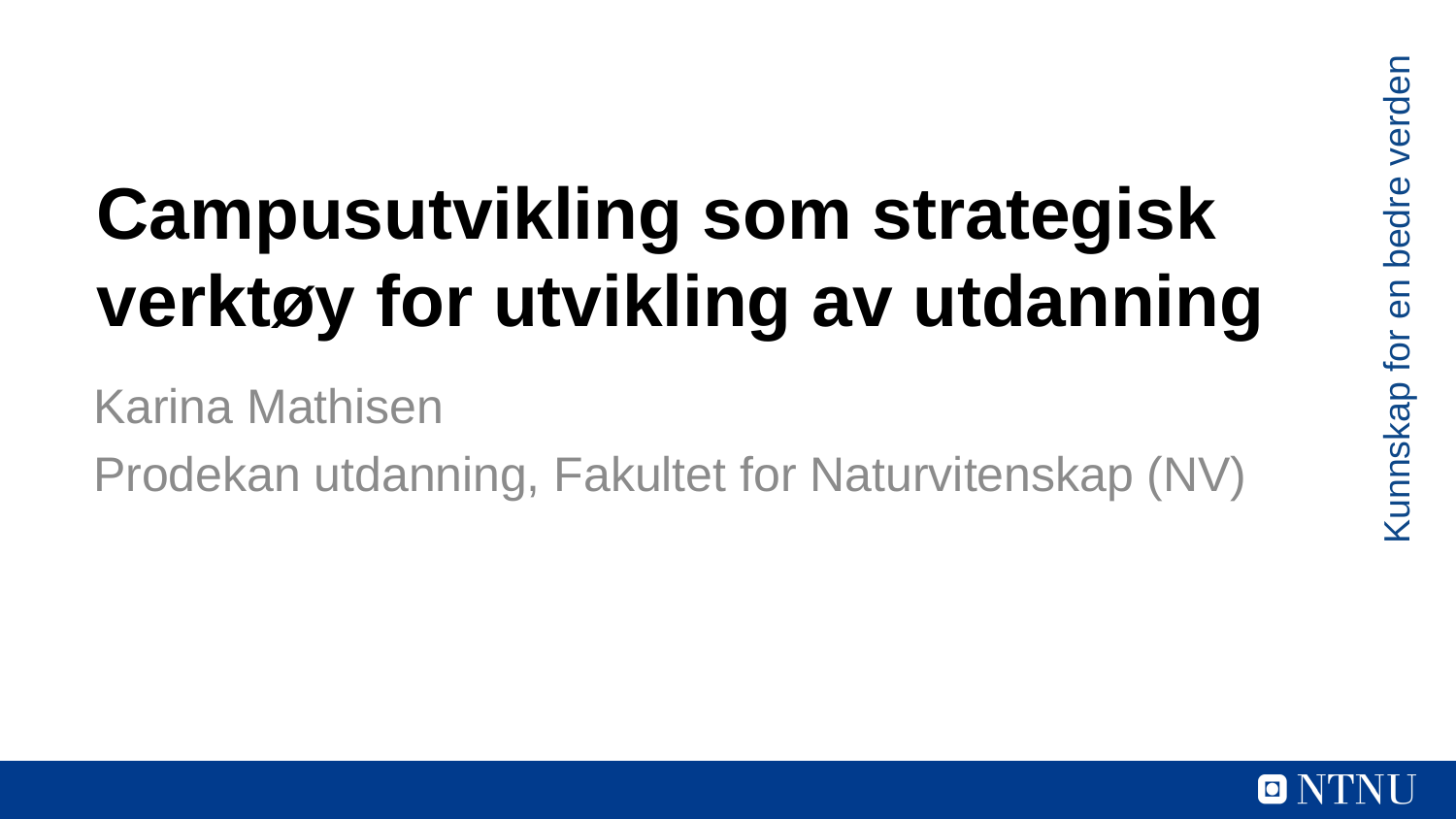

# Campusutvikling som strategisk verktøy for utvikling av utdanning
Kunnskap for en bedre verden
Karina Mathisen
Prodekan utdanning, Fakultet for Naturvitenskap (NV)